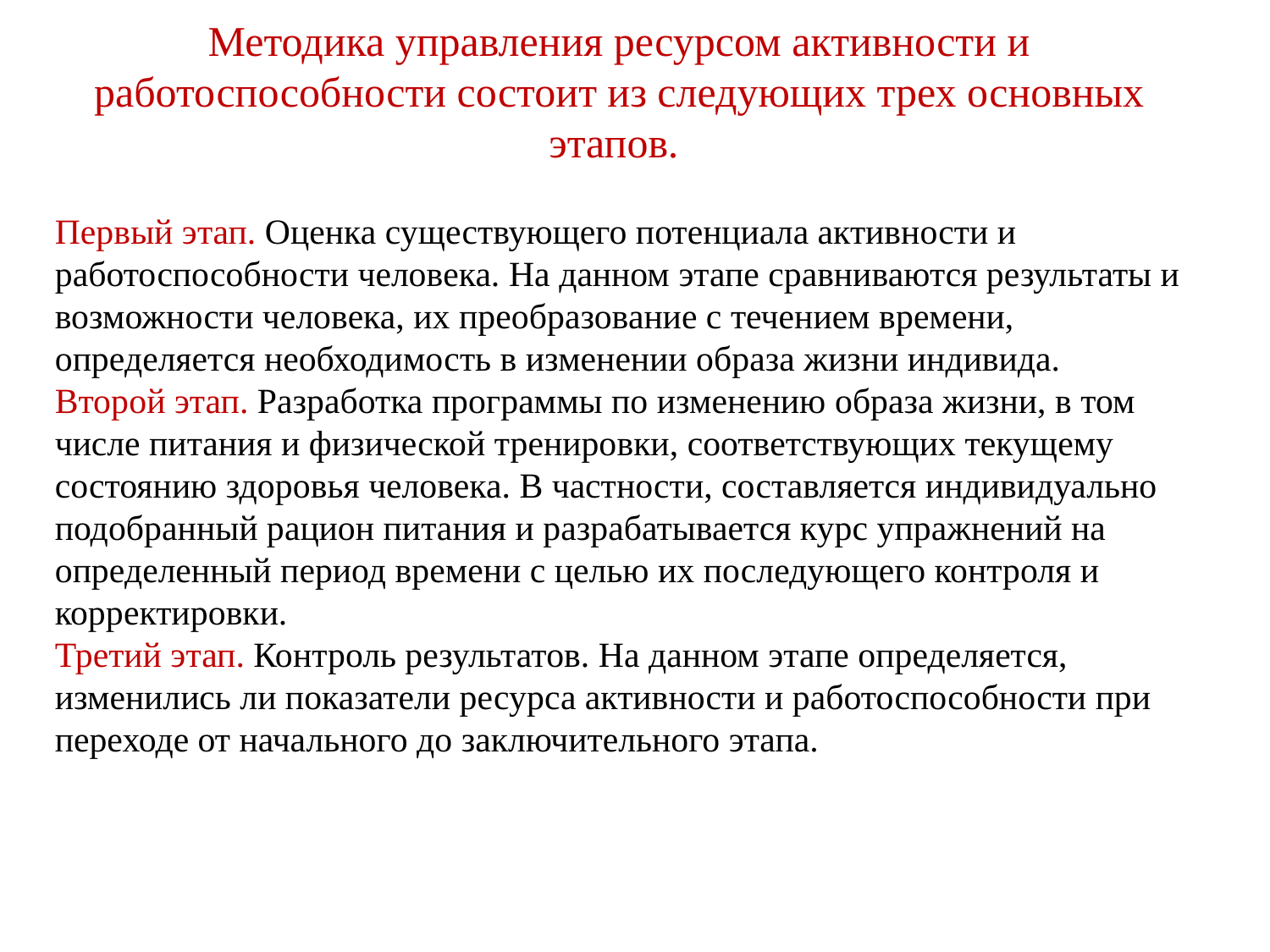

Методика управления ресурсом активности и работоспособности состоит из следующих трех основных этапов.

Первый этап. Оценка существующего потенциала активности и работоспособности человека. На данном этапе сравниваются результаты и возможности человека, их преобразование с течением времени, определяется необходимость в изменении образа жизни индивида.
Второй этап. Разработка программы по изменению образа жизни, в том числе питания и физической тренировки, соответствующих текущему состоянию здоровья человека. В частности, составляется индивидуально подобранный рацион питания и разрабатывается курс упражнений на определенный период времени с целью их последующего контроля и корректировки.
Третий этап. Контроль результатов. На данном этапе определяется, изменились ли показатели ресурса активности и работоспособности при переходе от начального до заключительного этапа.